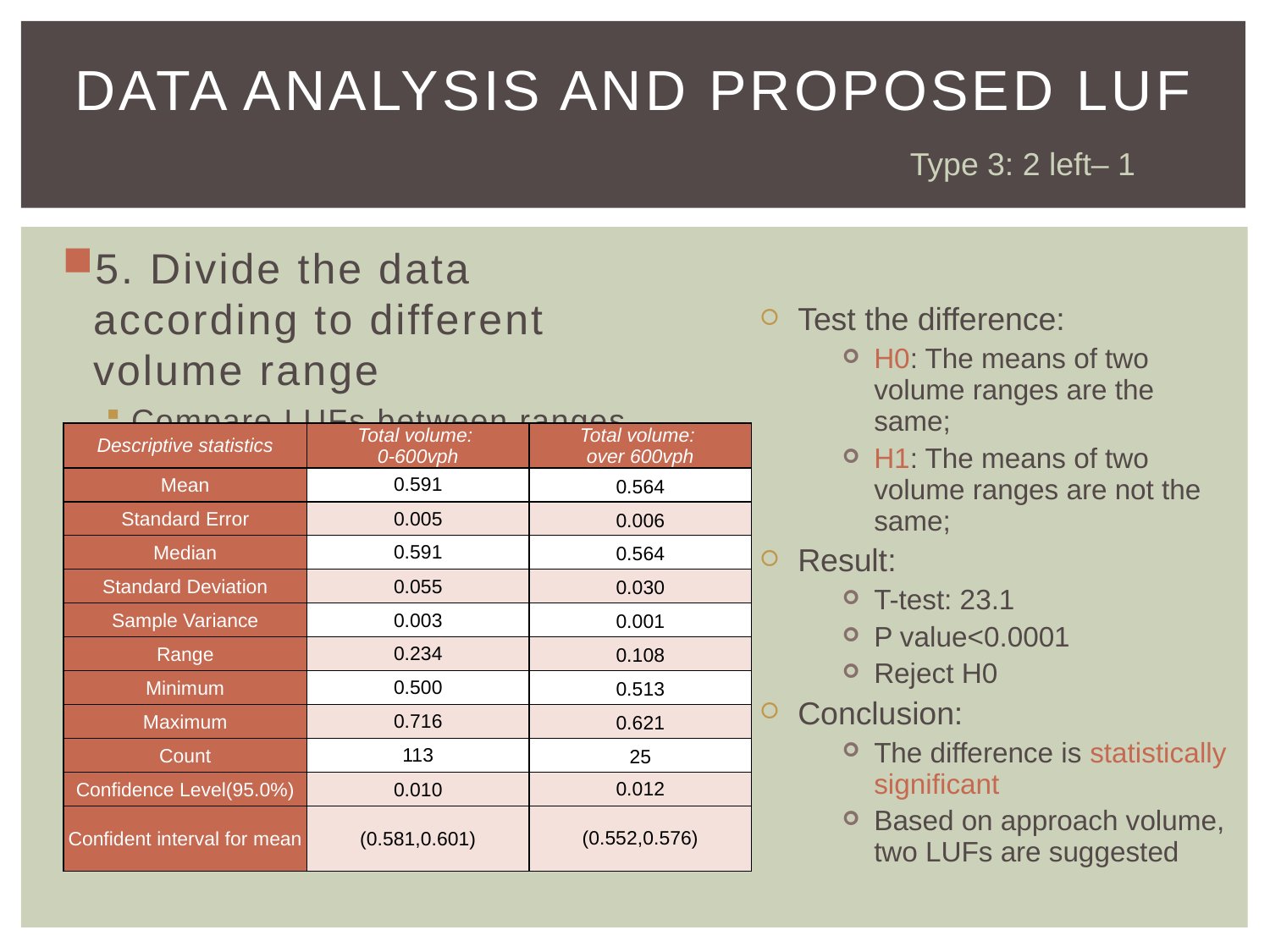

# Data analysis and proposed LUF
Type 3: 2 left– 1
5. Divide the data according to different volume range
Compare LUFs between ranges

Test the difference:
H0: The means of two volume ranges are the same;
H1: The means of two volume ranges are not the same;
Result:
T-test: 23.1
P value<0.0001
Reject H0
Conclusion:
The difference is statistically significant
Based on approach volume, two LUFs are suggested
| Descriptive statistics | Total volume: 0-600vph | Total volume: over 600vph |
| --- | --- | --- |
| Mean | 0.591 | 0.564 |
| Standard Error | 0.005 | 0.006 |
| Median | 0.591 | 0.564 |
| Standard Deviation | 0.055 | 0.030 |
| Sample Variance | 0.003 | 0.001 |
| Range | 0.234 | 0.108 |
| Minimum | 0.500 | 0.513 |
| Maximum | 0.716 | 0.621 |
| Count | 113 | 25 |
| Confidence Level(95.0%) | 0.010 | 0.012 |
| Confident interval for mean | (0.581,0.601) | (0.552,0.576) |